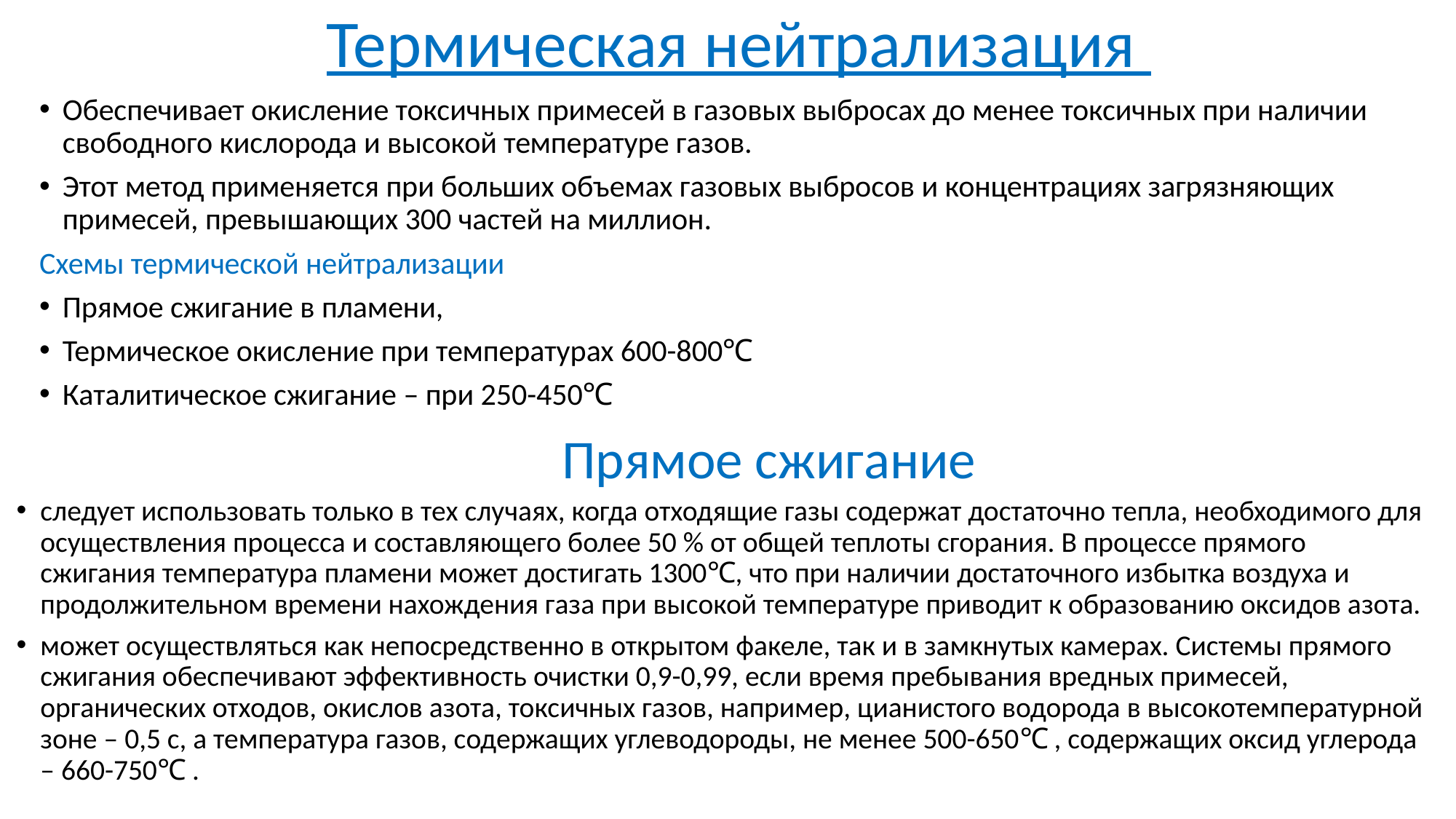

# Термическая нейтрализация
Обеспечивает окисление токсичных примесей в газовых выбросах до менее токсичных при наличии свободного кислорода и высокой температуре газов.
Этот метод применяется при больших объемах газовых выбросов и концентрациях загрязняющих примесей, превышающих 300 частей на миллион.
Схемы термической нейтрализации
Прямое сжигание в пламени,
Термическое окисление при температурах 600-800℃
Каталитическое сжигание – при 250-450℃

Прямое сжигание
следует использовать только в тех случаях, когда отходящие газы содержат достаточно тепла, необходимого для осуществления процесса и составляющего более 50 % от общей теплоты сгорания. В процессе прямого сжигания температура пламени может достигать 1300℃, что при наличии достаточного избытка воздуха и продолжительном времени нахождения газа при высокой температуре приводит к образованию оксидов азота.
может осуществляться как непосредственно в открытом факеле, так и в замкнутых камерах. Системы прямого сжигания обеспечивают эффективность очистки 0,9-0,99, если время пребывания вредных примесей, органических отходов, окислов азота, токсичных газов, например, цианистого водорода в высокотемпературной зоне – 0,5 с, а температура газов, содержащих углеводороды, не менее 500-650℃ , содержащих оксид углерода – 660-750℃ .